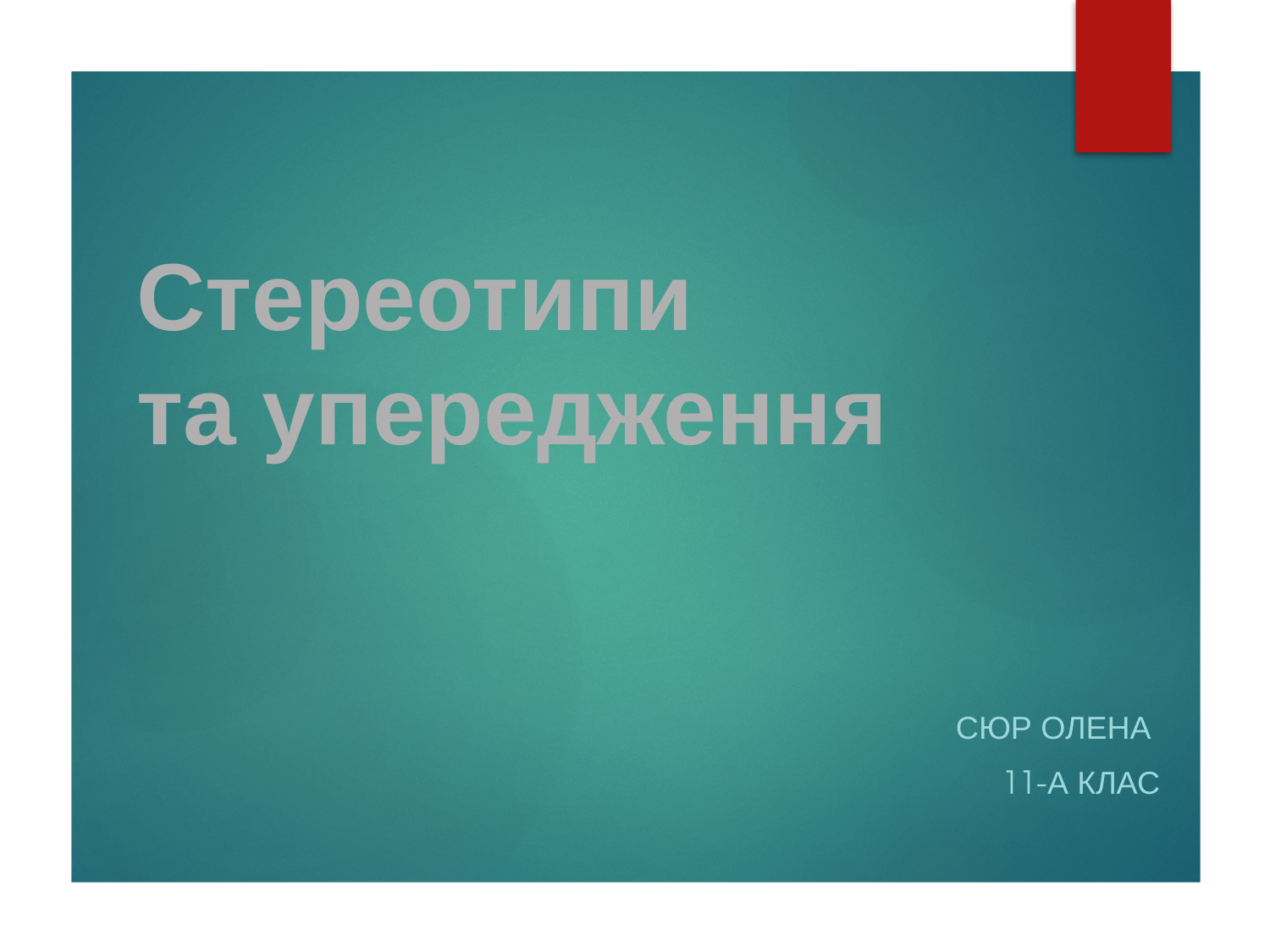

# Стереотипи та упередження
Сюр Олена
11-А клас